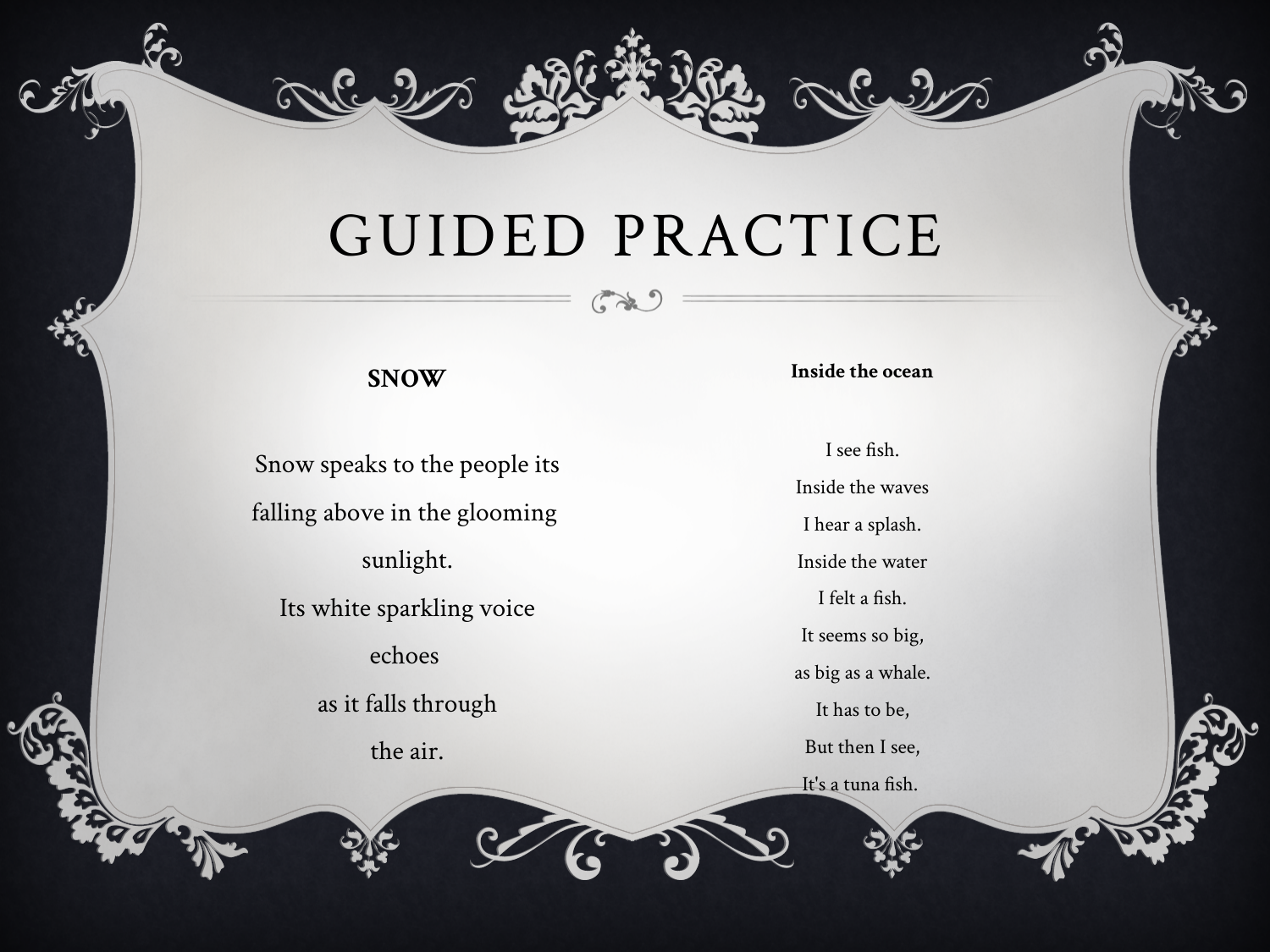

# Guided Practice
SNOW
Snow speaks to the people its
falling above in the glooming
sunlight.
Its white sparkling voice
echoes
as it falls through
the air.

Inside the ocean
I see fish.
Inside the waves
I hear a splash.
Inside the water
I felt a fish.
It seems so big,
as big as a whale.
It has to be,
But then I see,
It's a tuna fish.